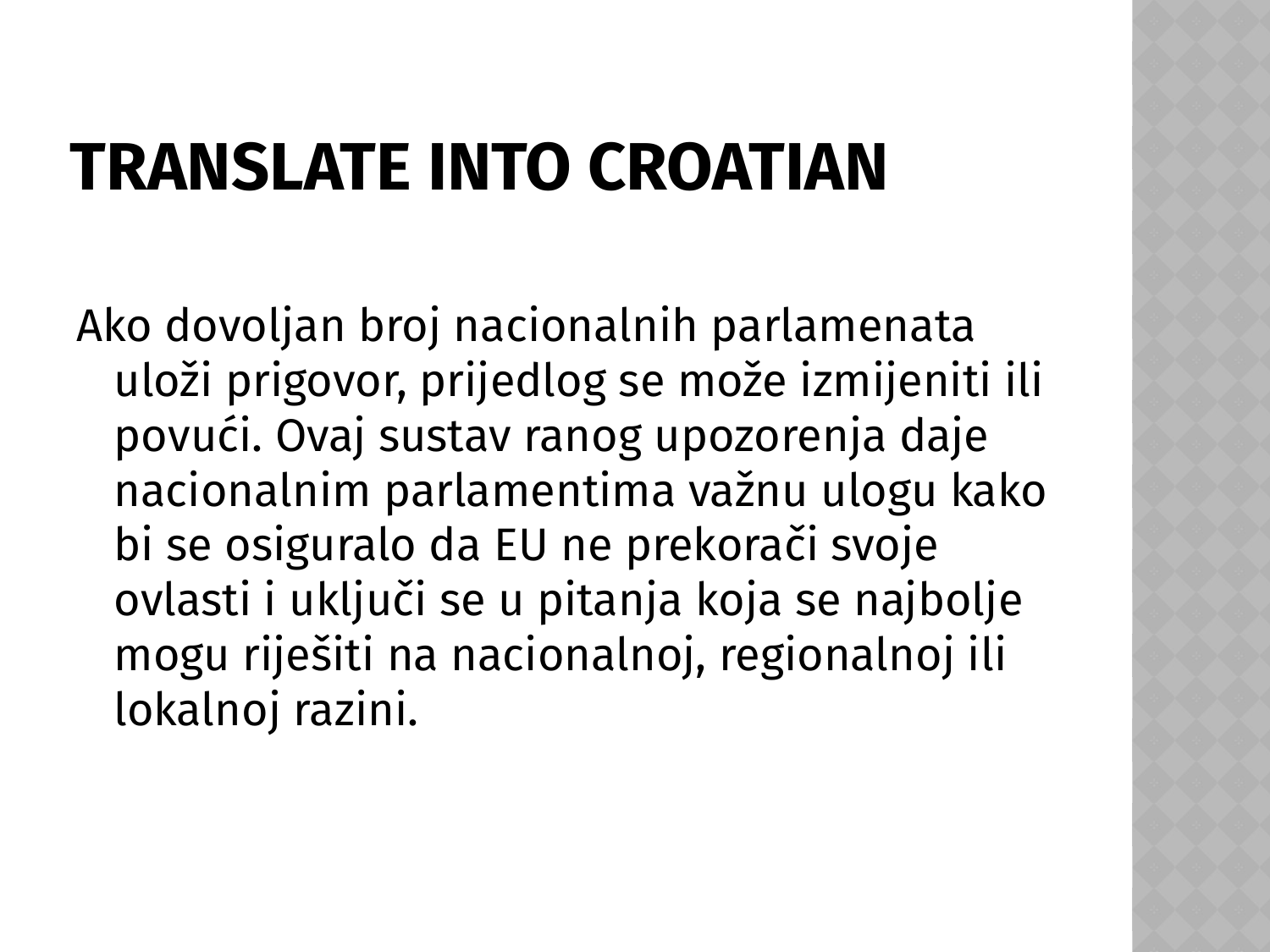

# TRANSLATE INTO CROATIAN

Ako dovoljan broj nacionalnih parlamenata uloži prigovor, prijedlog se može izmijeniti ili povući. Ovaj sustav ranog upozorenja daje nacionalnim parlamentima važnu ulogu kako bi se osiguralo da EU ne prekorači svoje ovlasti i uključi se u pitanja koja se najbolje mogu riješiti na nacionalnoj, regionalnoj ili lokalnoj razini.